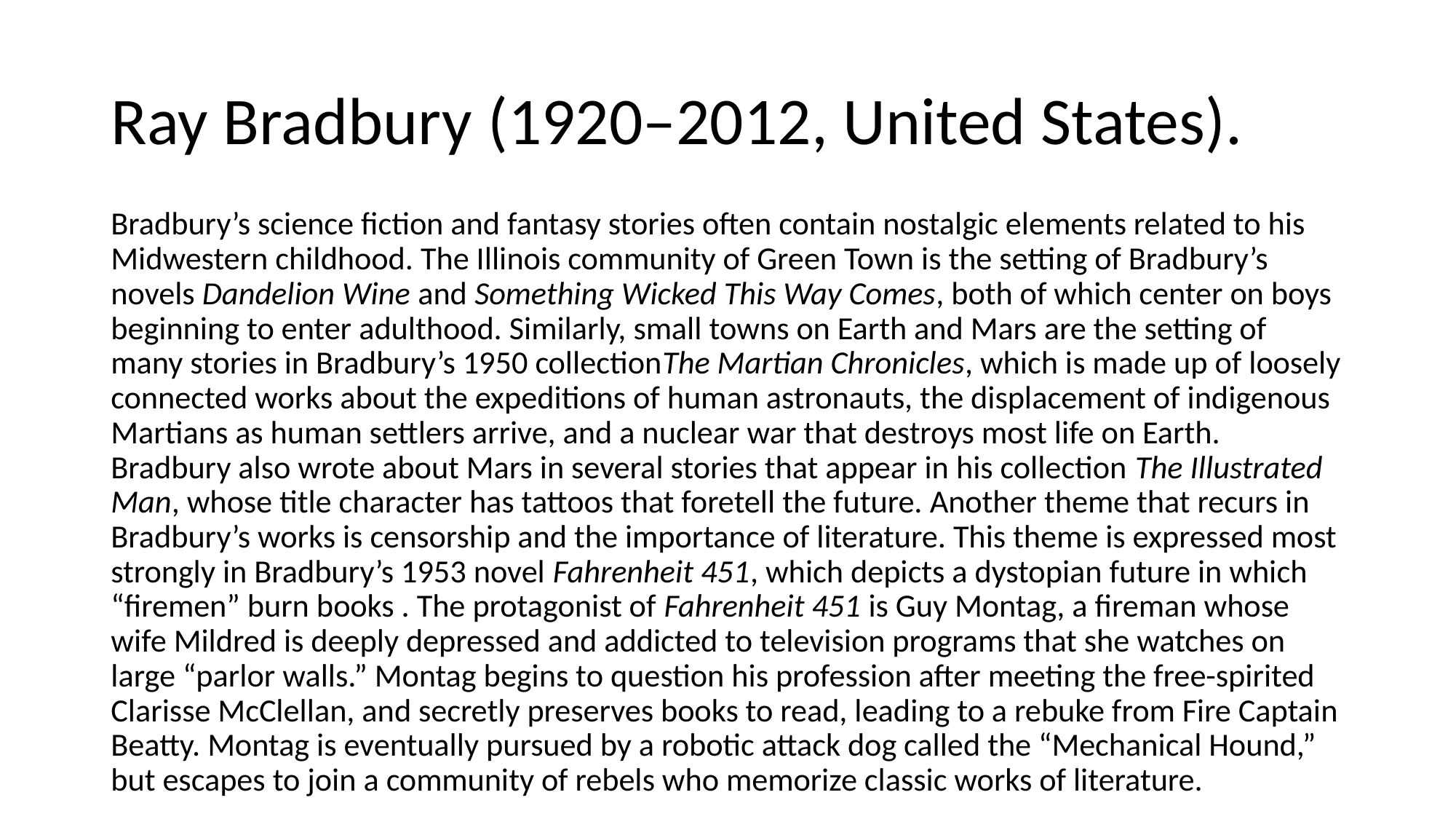

# Ray Bradbury (1920–2012, United States).
Bradbury’s science fiction and fantasy stories often contain nostalgic elements related to his Midwestern childhood. The Illinois community of Green Town is the setting of Bradbury’s novels Dandelion Wine and Something Wicked This Way Comes, both of which center on boys beginning to enter adulthood. Similarly, small towns on Earth and Mars are the setting of many stories in Bradbury’s 1950 collectionThe Martian Chronicles, which is made up of loosely connected works about the expeditions of human astronauts, the displacement of indigenous Martians as human settlers arrive, and a nuclear war that destroys most life on Earth. Bradbury also wrote about Mars in several stories that appear in his collection The Illustrated Man, whose title character has tattoos that foretell the future. Another theme that recurs in Bradbury’s works is censorship and the importance of literature. This theme is expressed most strongly in Bradbury’s 1953 novel Fahrenheit 451, which depicts a dystopian future in which “firemen” burn books . The protagonist of Fahrenheit 451 is Guy Montag, a fireman whose wife Mildred is deeply depressed and addicted to television programs that she watches on large “parlor walls.” Montag begins to question his profession after meeting the free-spirited Clarisse McClellan, and secretly preserves books to read, leading to a rebuke from Fire Captain Beatty. Montag is eventually pursued by a robotic attack dog called the “Mechanical Hound,” but escapes to join a community of rebels who memorize classic works of literature.